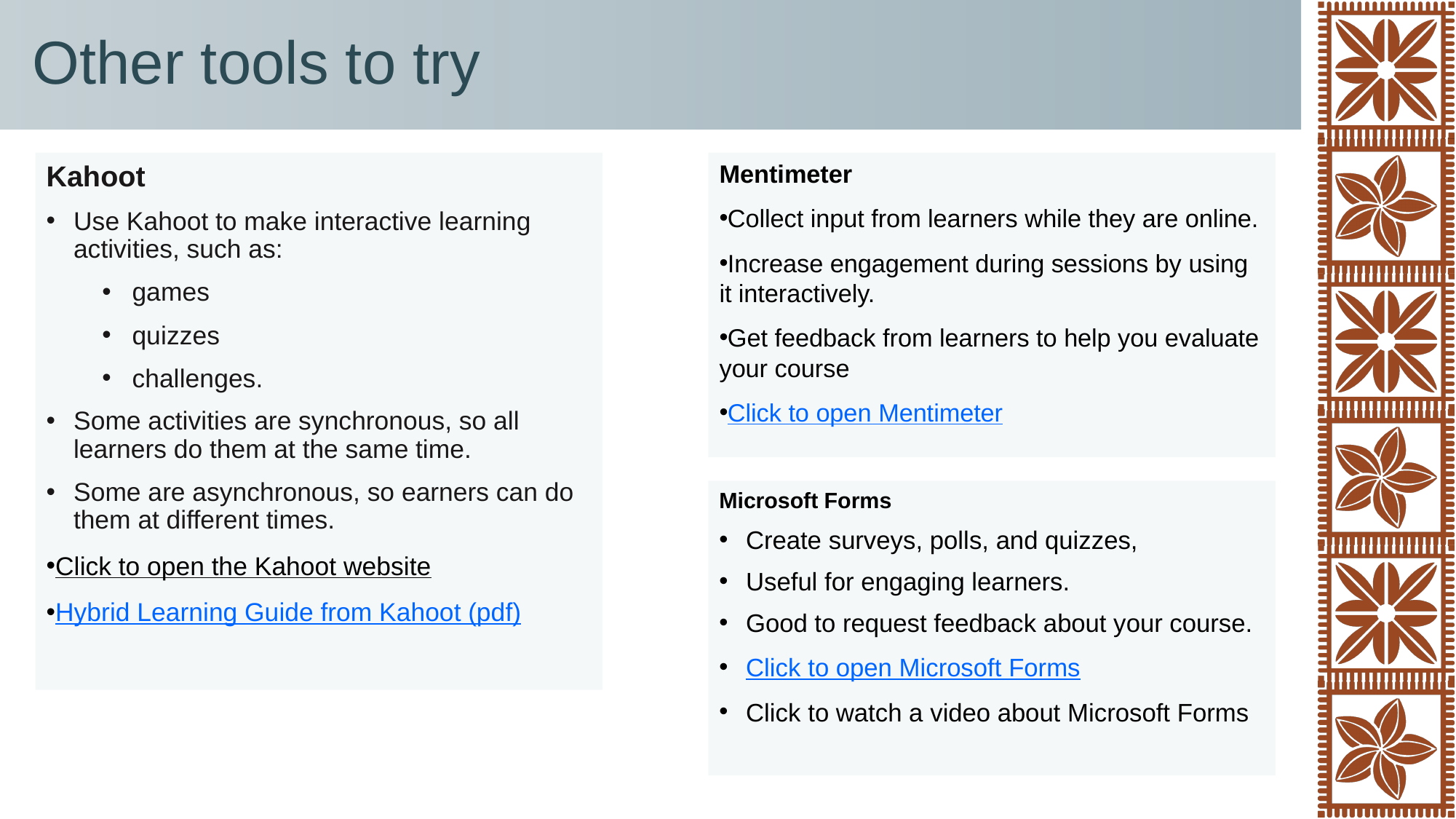

# Other tools to try
Kahoot
Use Kahoot to make interactive learning activities, such as:
games
quizzes
challenges.
Some activities are synchronous, so all learners do them at the same time.
Some are asynchronous, so earners can do them at different times.
Click to open the Kahoot website
Hybrid Learning Guide from Kahoot (pdf)

Mentimeter
Collect input from learners while they are online.
Increase engagement during sessions by using it interactively.
Get feedback from learners to help you evaluate your course
Click to open Mentimeter
Microsoft Forms
Create surveys, polls, and quizzes,
Useful for engaging learners.
Good to request feedback about your course.
Click to open Microsoft Forms
Click to watch a video about Microsoft Forms